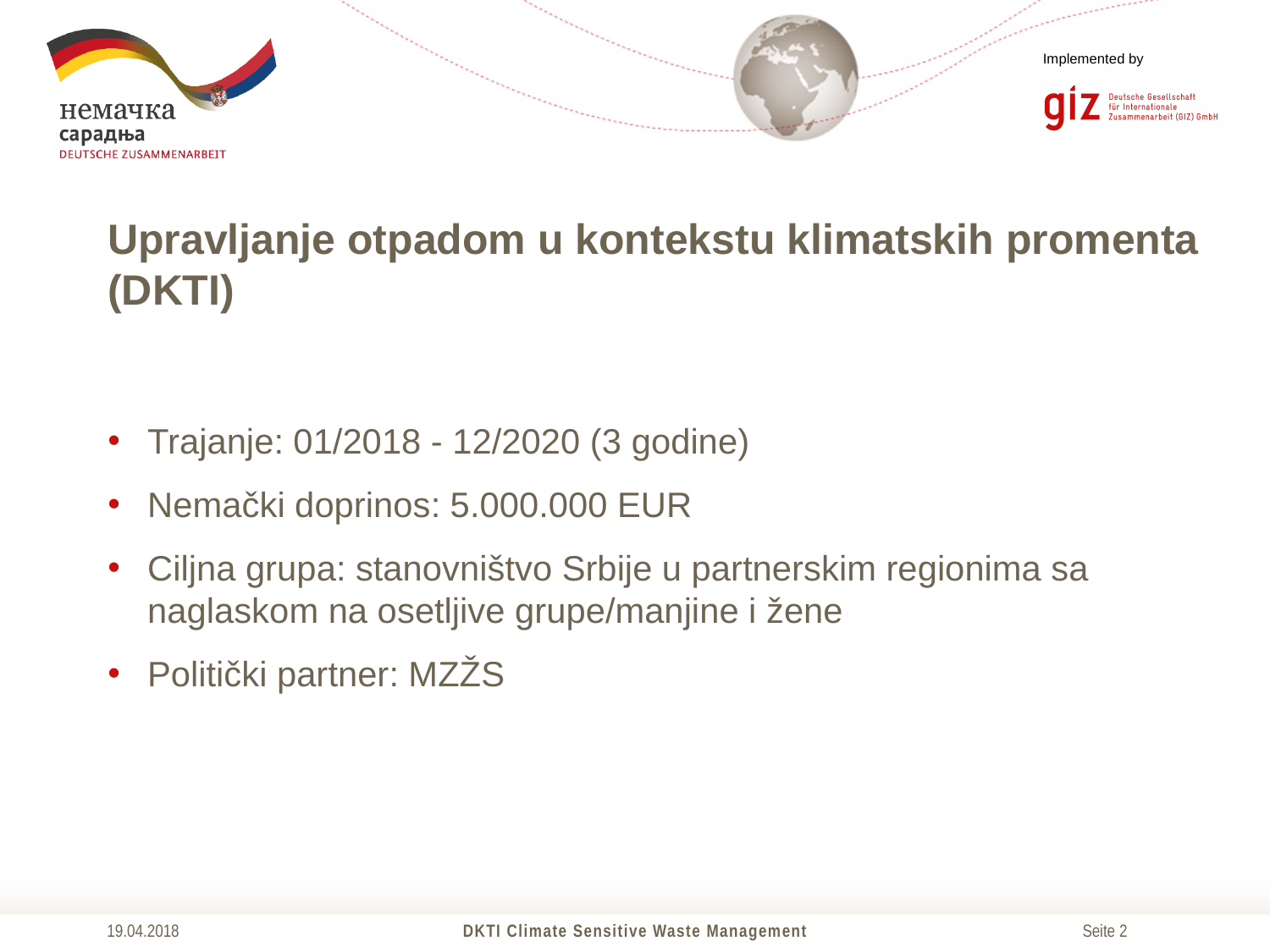

# Upravljanje otpadom u kontekstu klimatskih promenta (DKTI)

Trajanje: 01/2018 - 12/2020 (3 godine)
Nemački doprinos: 5.000.000 EUR
Ciljna grupa: stanovništvo Srbije u partnerskim regionima sa naglaskom na osetljive grupe/manjine i žene
Politički partner: MZŽS

19.04.2018
DKTI Climate Sensitive Waste Management